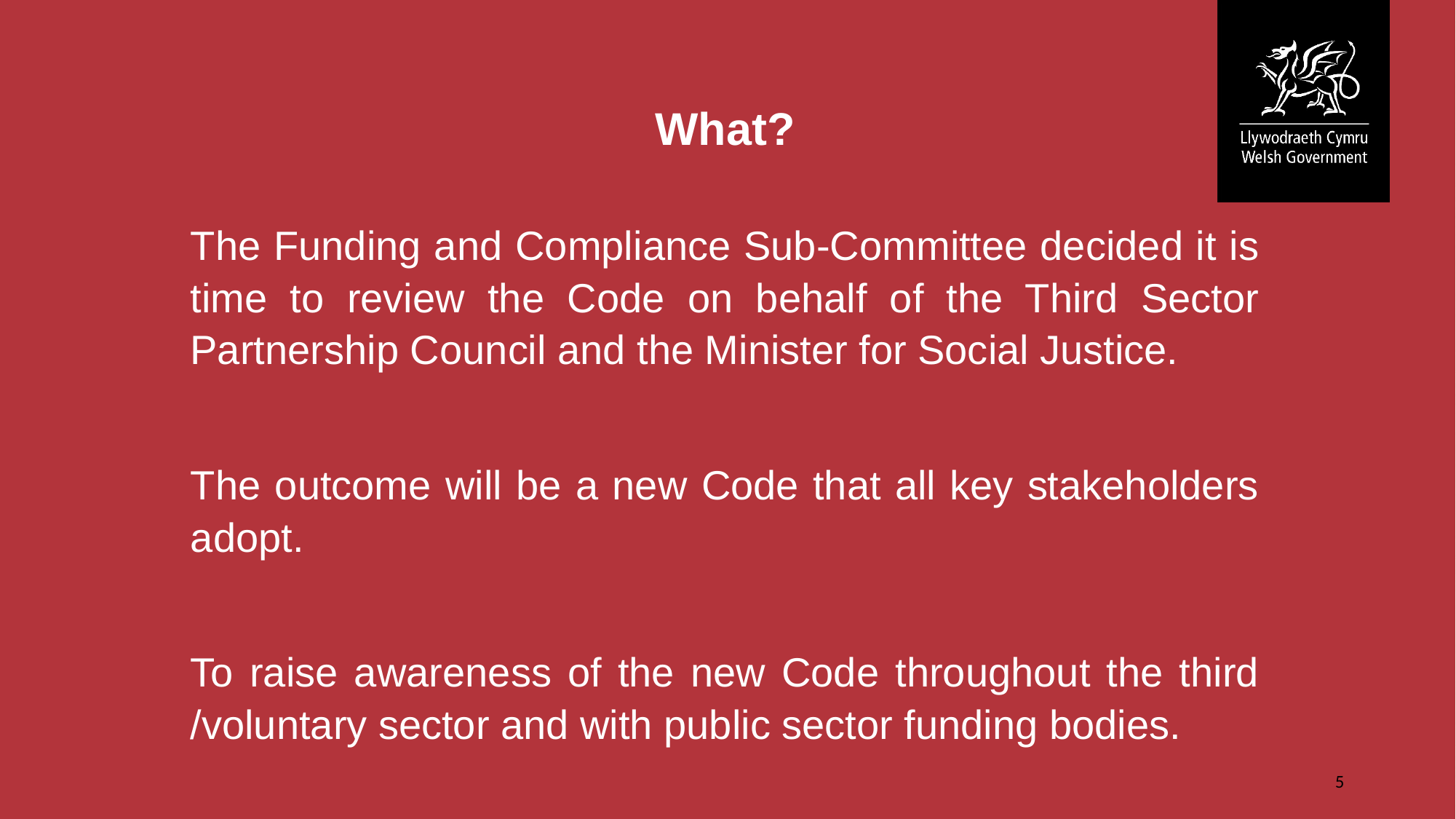

What?

The Funding and Compliance Sub-Committee decided it is time to review the Code on behalf of the Third Sector Partnership Council and the Minister for Social Justice.

The outcome will be a new Code that all key stakeholders adopt.

To raise awareness of the new Code throughout the third /voluntary sector and with public sector funding bodies.

5